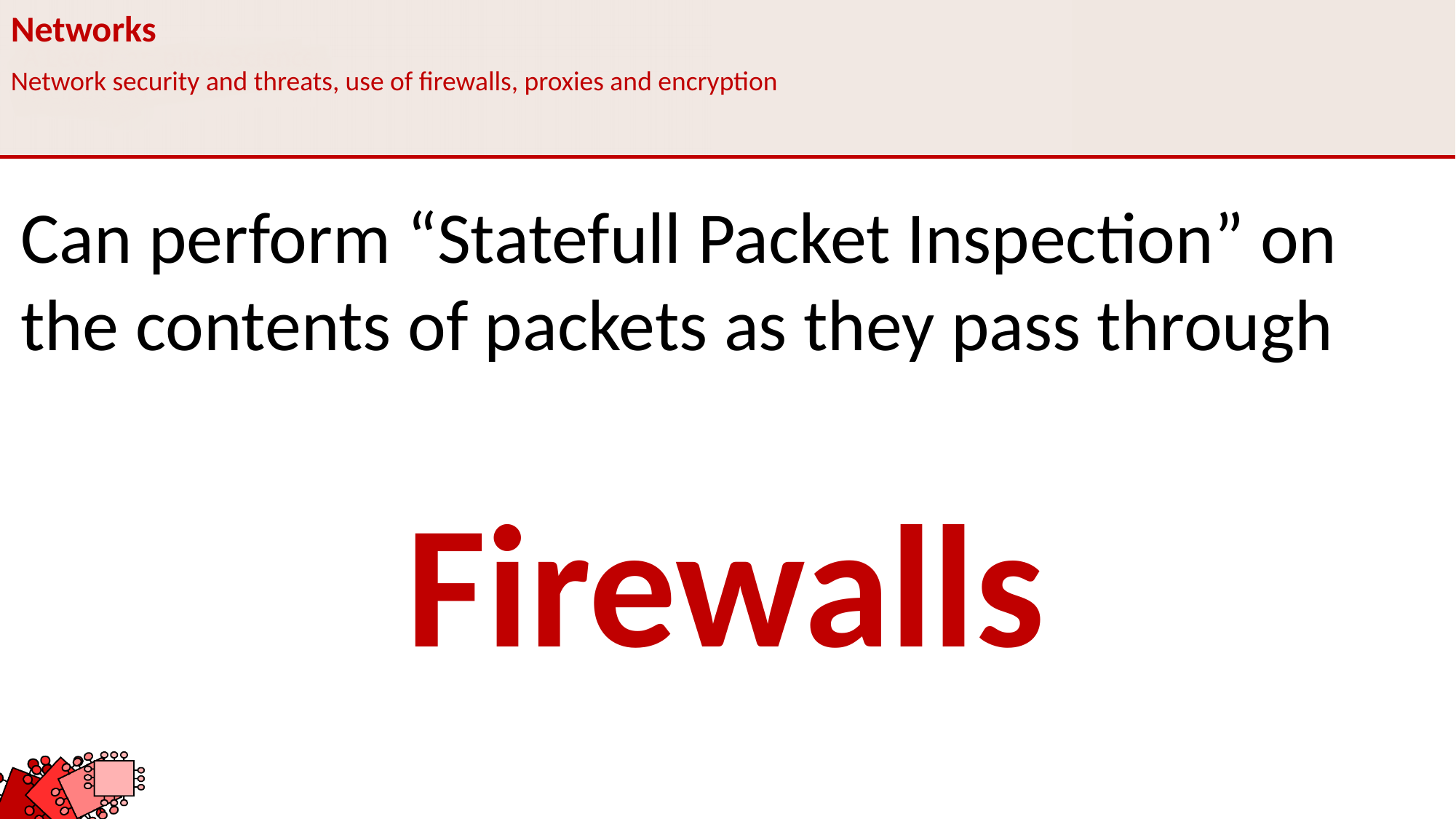

Networks
Network security and threats, use of firewalls, proxies and encryption
Can perform “Statefull Packet Inspection” on the contents of packets as they pass through

Firewalls